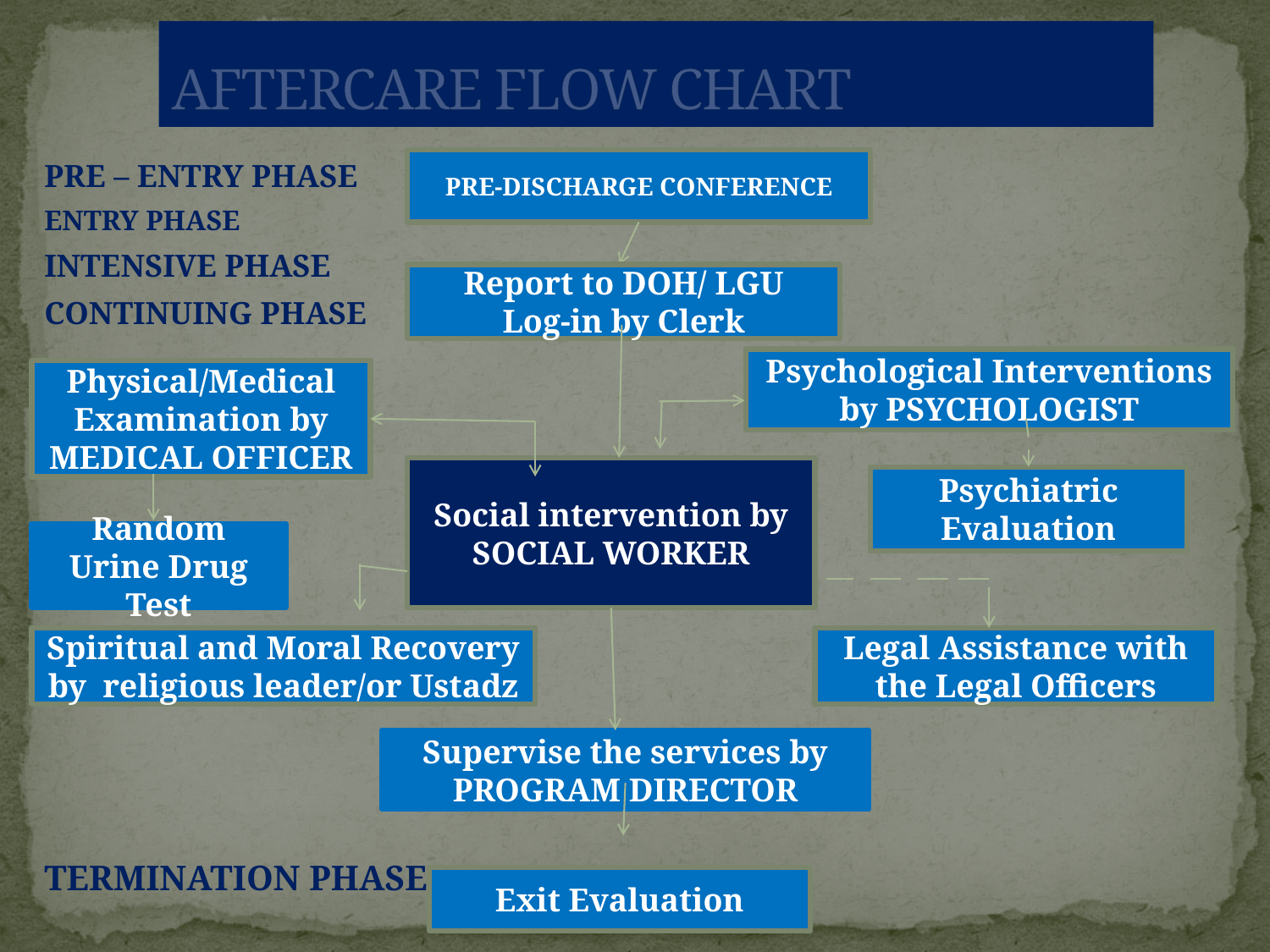

# AFTERCARE FLOW CHART
PRE-DISCHARGE CONFERENCE
PRE – ENTRY PHASE
ENTRY PHASE
INTENSIVE PHASE
CONTINUING PHASE

TERMINATION PHASE
Report to DOH/ LGU
Log-in by Clerk
Psychological Interventions by PSYCHOLOGIST
Physical/Medical Examination by MEDICAL OFFICER
Social intervention by
SOCIAL WORKER
Psychiatric Evaluation
Random Urine Drug Test
Spiritual and Moral Recovery by  religious leader/or Ustadz
Legal Assistance with the Legal Officers
Supervise the services by PROGRAM DIRECTOR
Exit Evaluation